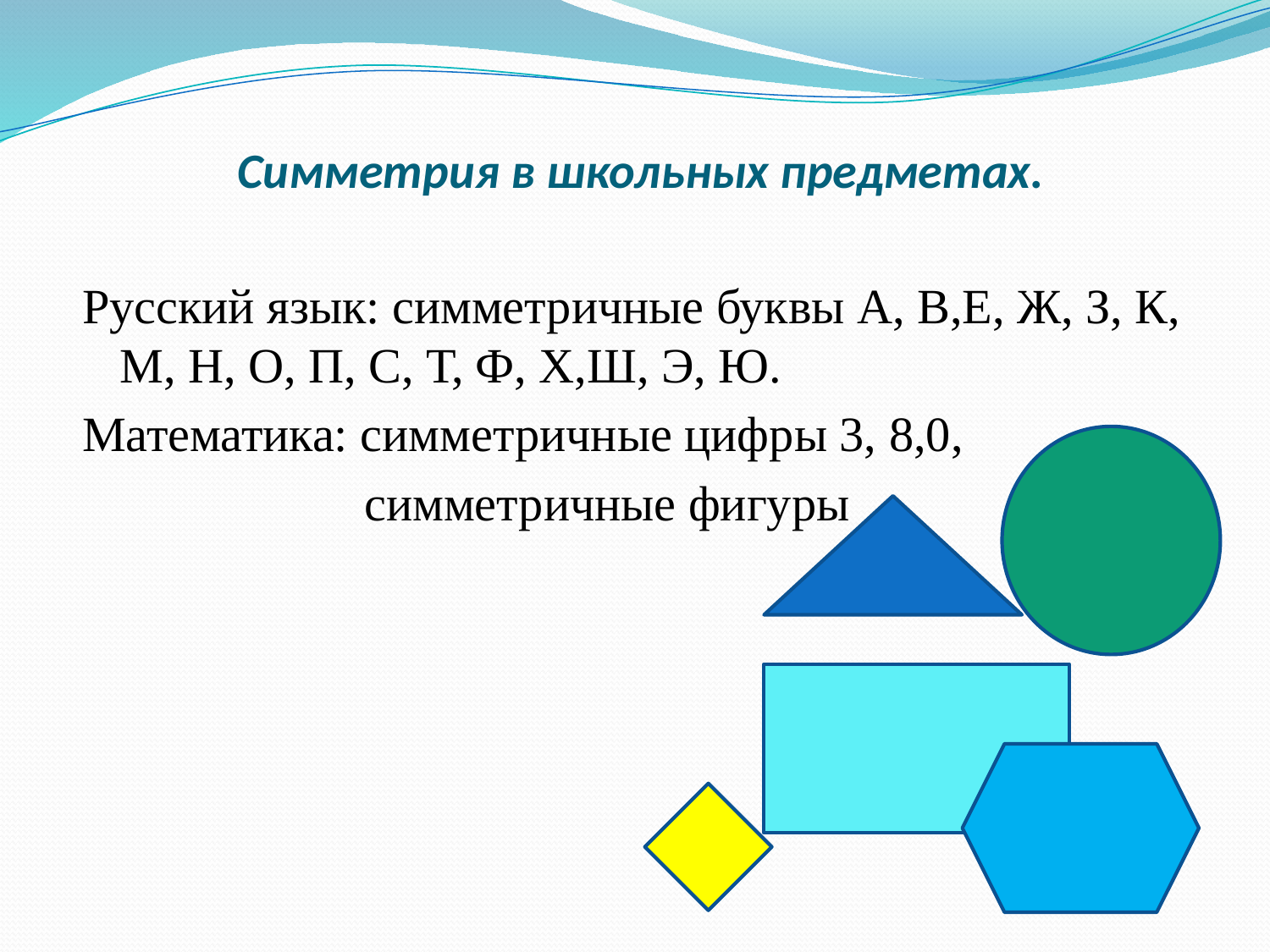

# Симметрия в школьных предметах.
Русский язык: симметричные буквы А, В,Е, Ж, З, К, М, Н, О, П, С, Т, Ф, Х,Ш, Э, Ю.
Математика: симметричные цифры 3, 8,0,
                       симметричные фигуры